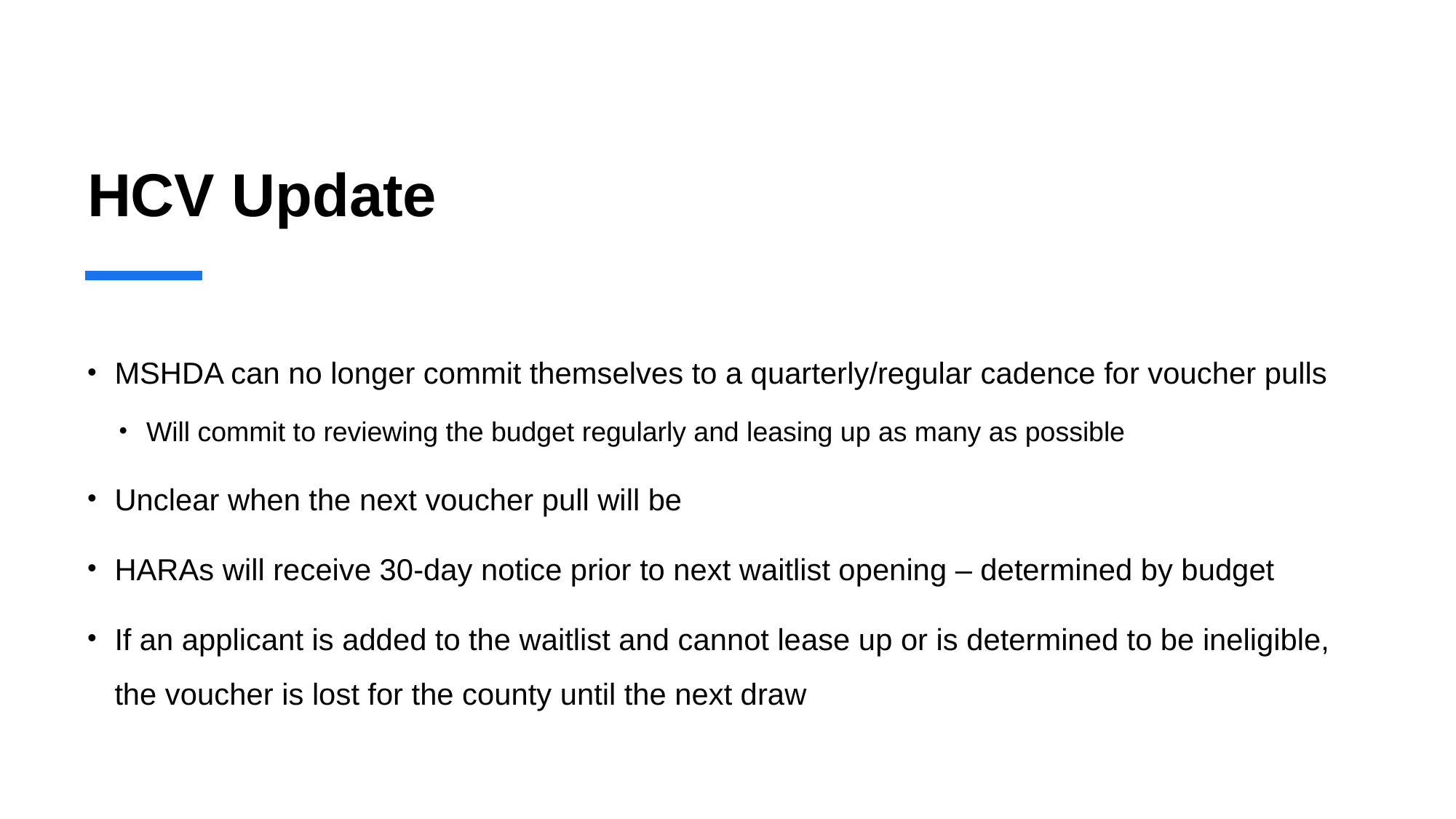

# HCV Update
MSHDA can no longer commit themselves to a quarterly/regular cadence for voucher pulls
Will commit to reviewing the budget regularly and leasing up as many as possible
Unclear when the next voucher pull will be
HARAs will receive 30-day notice prior to next waitlist opening – determined by budget
If an applicant is added to the waitlist and cannot lease up or is determined to be ineligible, the voucher is lost for the county until the next draw